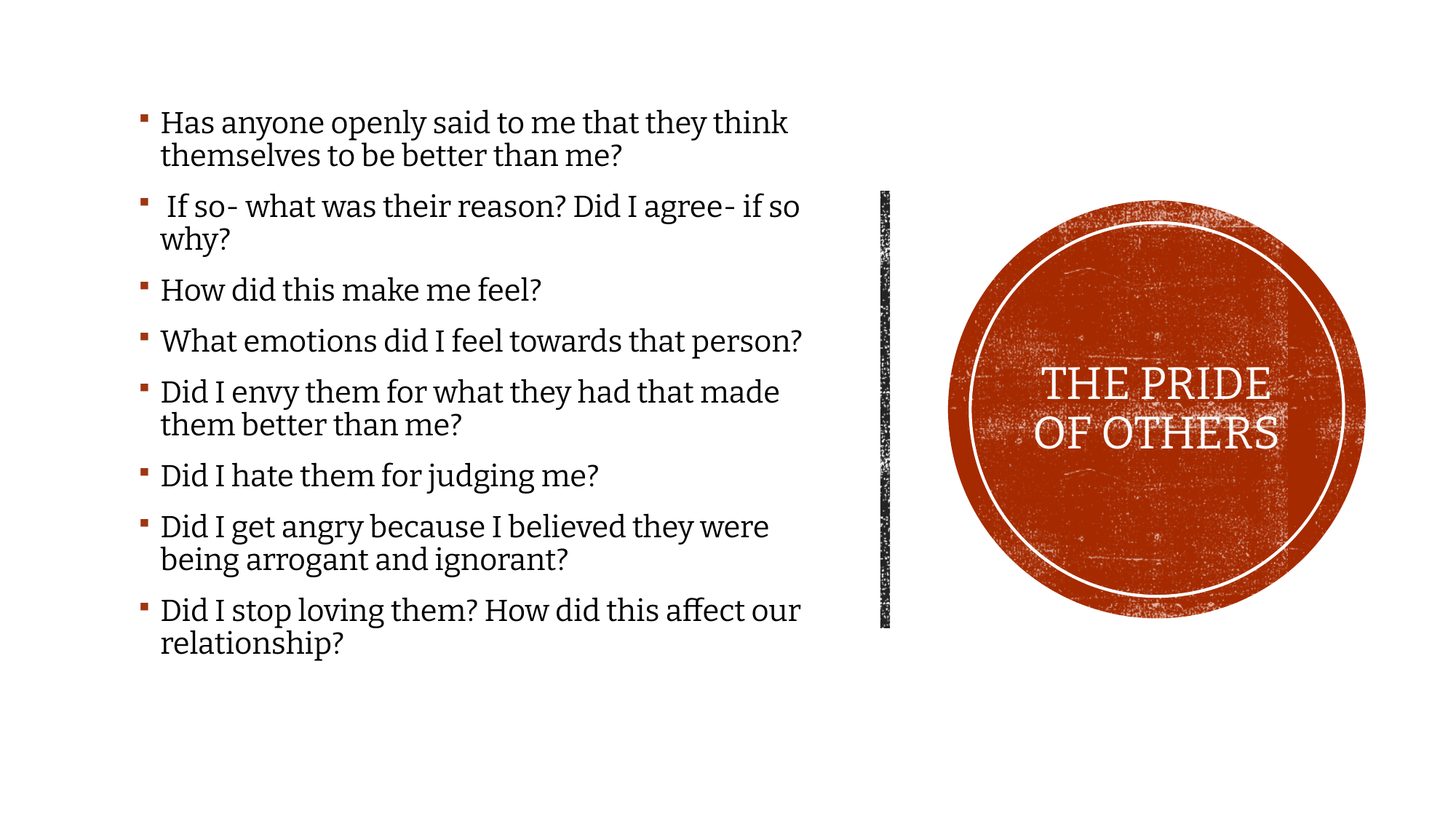

Has anyone openly said to me that they think themselves to be better than me?
 If so- what was their reason? Did I agree- if so why?
How did this make me feel?
What emotions did I feel towards that person?
Did I envy them for what they had that made them better than me?
Did I hate them for judging me?
Did I get angry because I believed they were being arrogant and ignorant?
Did I stop loving them? How did this affect our relationship?

# The pride of others